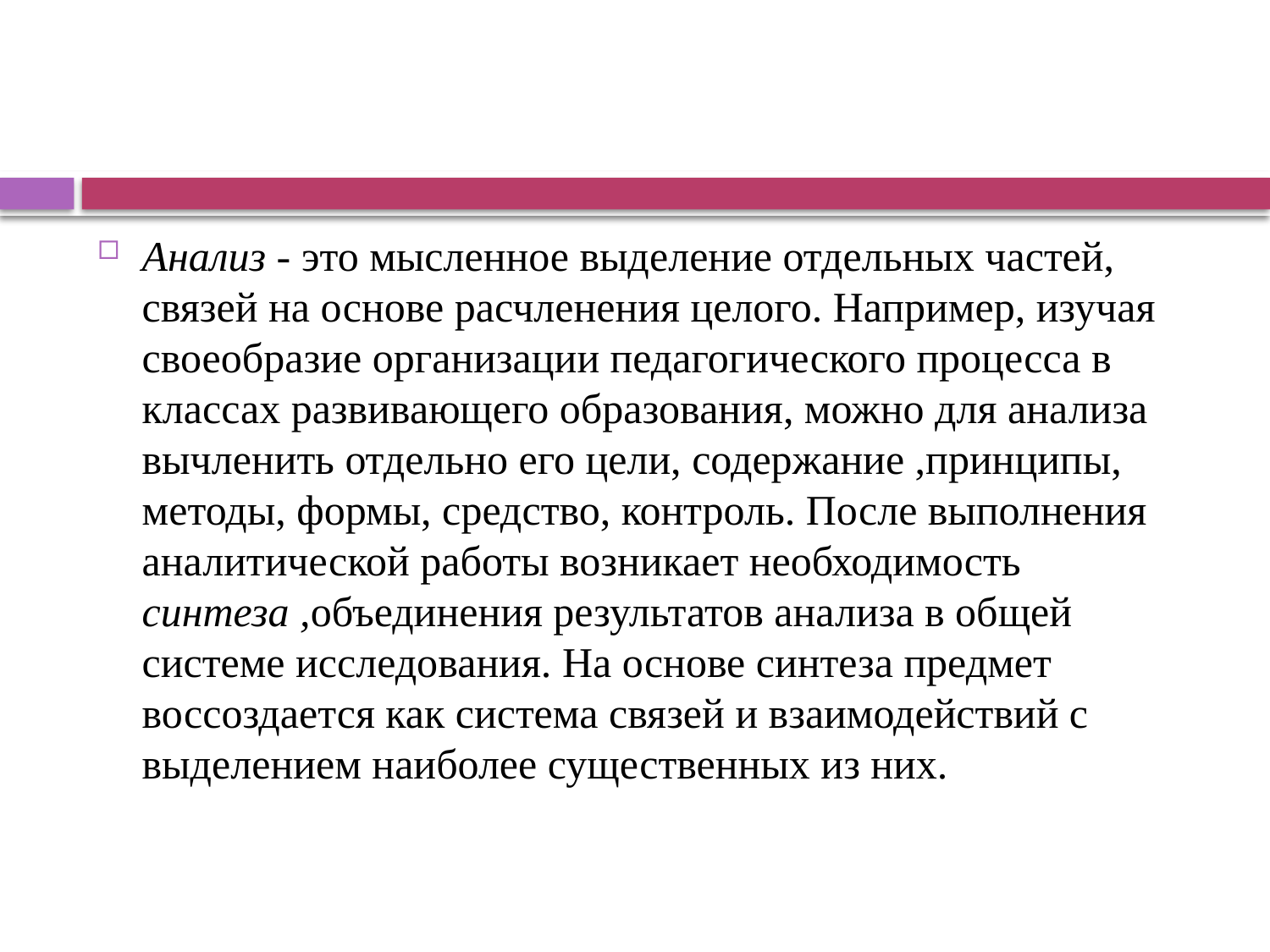

#
Анализ - это мысленное выделение отдельных частей, связей на основе расчленения целого. Например, изучая своеобразие организации педагогического процесса в классах развивающего образования, можно для анализа вычленить отдельно его цели, содержание ,принципы, методы, формы, средство, контроль. После выполнения аналитической работы возникает необходимость синтеза ,объединения результатов анализа в общей системе исследования. На основе синтеза предмет воссоздается как система связей и взаимодействий с выделением наиболее существенных из них.